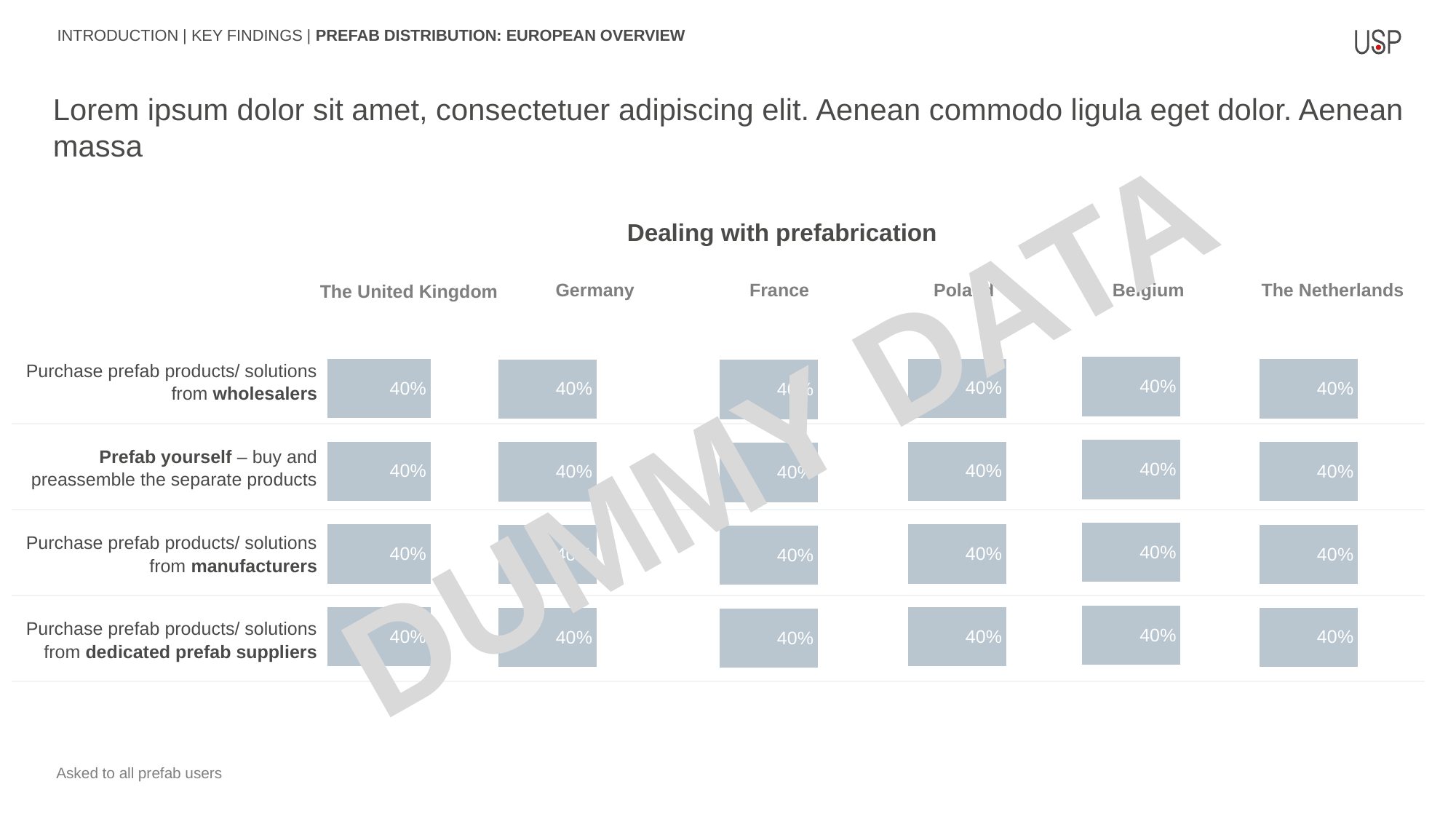

INTRODUCTION | KEY FINDINGS | PREFAB DISTRIBUTION: EUROPEAN OVERVIEW
Lorem ipsum dolor sit amet, consectetuer adipiscing elit. Aenean commodo ligula eget dolor. Aenean massa
Dealing with prefabrication
|  | The United Kingdom | Germany | France | Poland | Belgium | The Netherlands |
| --- | --- | --- | --- | --- | --- | --- |
|  |  |  |  |  |  |  |
| Purchase prefab products/ solutions from wholesalers |  |  |  |  |  |  |
| Prefab yourself – buy and preassemble the separate products |  |  |  |  |  |  |
| Purchase prefab products/ solutions from manufacturers |  |  |  |  |  |  |
| Purchase prefab products/ solutions from dedicated prefab suppliers |  |  |  |  |  |  |

### Chart

| Category | Total |
|---|---|
| Purchase prefab products/solutions from wholesalers | 0.4 |
| Purchase prefab products/solutions from manufacturers | 0.4 |
| Prefab yourself – buy and preassemble the separate products | 0.4 |
| Purchase prefab products/solutions from dedicated prefab suppliers | 0.4 |

### Chart

| Category | Total |
|---|---|
| Purchase prefab products/solutions from wholesalers | 0.4 |
| Purchase prefab products/solutions from manufacturers | 0.4 |
| Prefab yourself – buy and preassemble the separate products | 0.4 |
| Purchase prefab products/solutions from dedicated prefab suppliers | 0.4 |

### Chart

| Category | Total |
|---|---|
| Purchase prefab products/solutions from wholesalers | 0.4 |
| Purchase prefab products/solutions from manufacturers | 0.4 |
| Prefab yourself – buy and preassemble the separate products | 0.4 |
| Purchase prefab products/solutions from dedicated prefab suppliers | 0.4 |

### Chart

| Category | Total |
|---|---|
| Purchase prefab products/solutions from wholesalers | 0.4 |
| Purchase prefab products/solutions from manufacturers | 0.4 |
| Prefab yourself – buy and preassemble the separate products | 0.4 |
| Purchase prefab products/solutions from dedicated prefab suppliers | 0.4 |

### Chart

| Category | Total |
|---|---|
| Purchase prefab products/solutions from wholesalers | 0.4 |
| Purchase prefab products/solutions from manufacturers | 0.4 |
| Prefab yourself – buy and preassemble the separate products | 0.4 |
| Purchase prefab products/solutions from dedicated prefab suppliers | 0.4 |

### Chart

| Category | Total |
|---|---|
| Purchase prefab products/solutions from wholesalers | 0.4 |
| Purchase prefab products/solutions from manufacturers | 0.4 |
| Prefab yourself – buy and preassemble the separate products | 0.4 |
| Purchase prefab products/solutions from dedicated prefab suppliers | 0.4 |
DUMMY DATA
 Asked to all prefab users